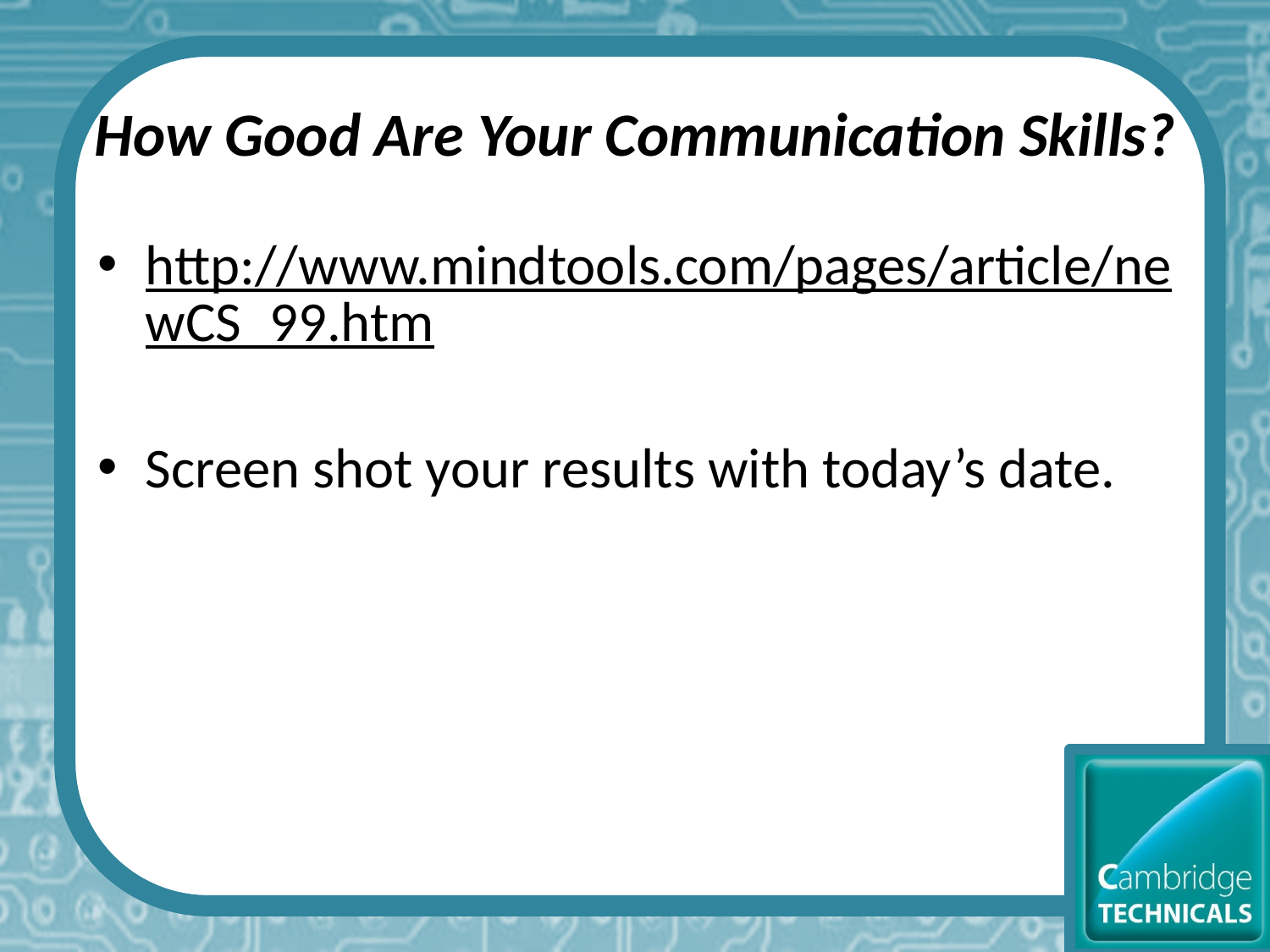

# How Good Are Your Communication Skills?
http://www.mindtools.com/pages/article/newCS_99.htm
Screen shot your results with today’s date.